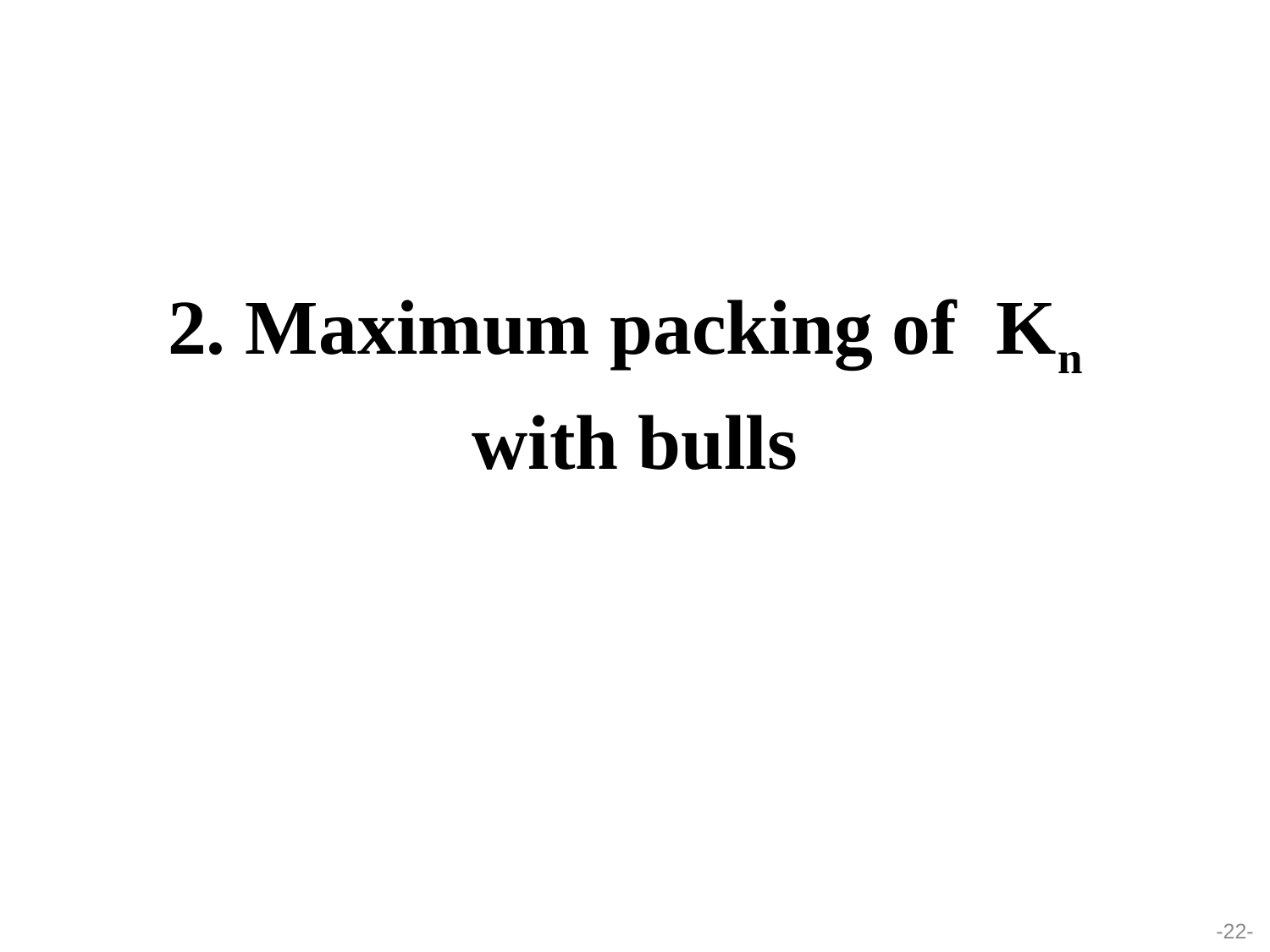

2. Maximum packing of  Kn
with bulls
-22-